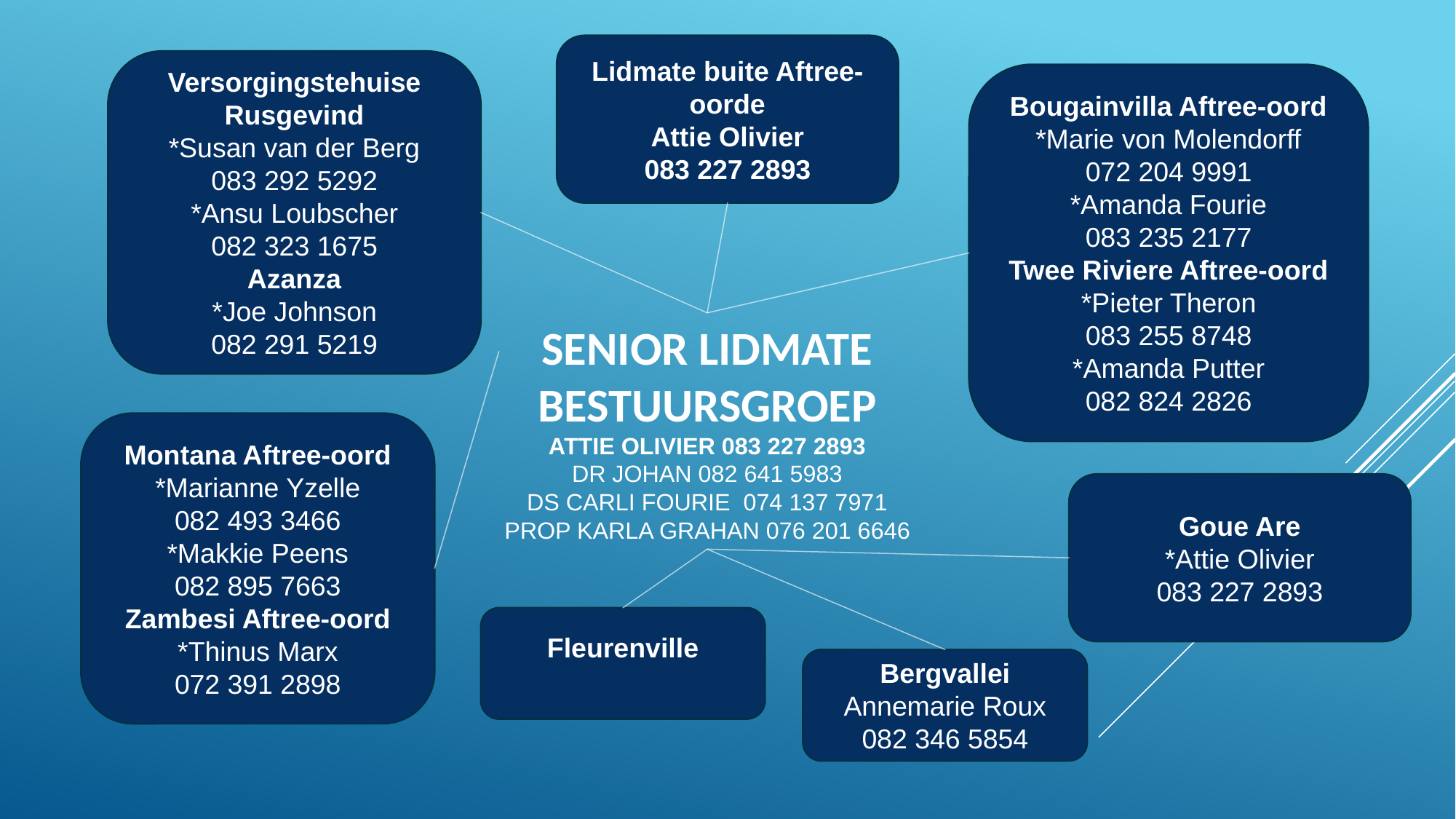

Lidmate buite Aftree-oorde
Attie Olivier
083 227 2893
Versorgingstehuise
Rusgevind
*Susan van der Berg
083 292 5292
*Ansu Loubscher
082 323 1675
Azanza
*Joe Johnson
082 291 5219

Bougainvilla Aftree-oord
*Marie von Molendorff
072 204 9991
*Amanda Fourie
083 235 2177
Twee Riviere Aftree-oord
*Pieter Theron
083 255 8748
*Amanda Putter
082 824 2826

# SENIOR Lidmate bestuursgroep ATTIE OLIVIER 083 227 2893 DR JOHAN 082 641 5983 Ds carli fourie  074 137 7971 Prop Karla grahan 076 201 6646
Montana Aftree-oord
*Marianne Yzelle
082 493 3466
*Makkie Peens
082 895 7663
Zambesi Aftree-oord
*Thinus Marx
072 391 2898
Goue Are
*Attie Olivier
083 227 2893
Fleurenville

Bergvallei
Annemarie Roux
082 346 5854